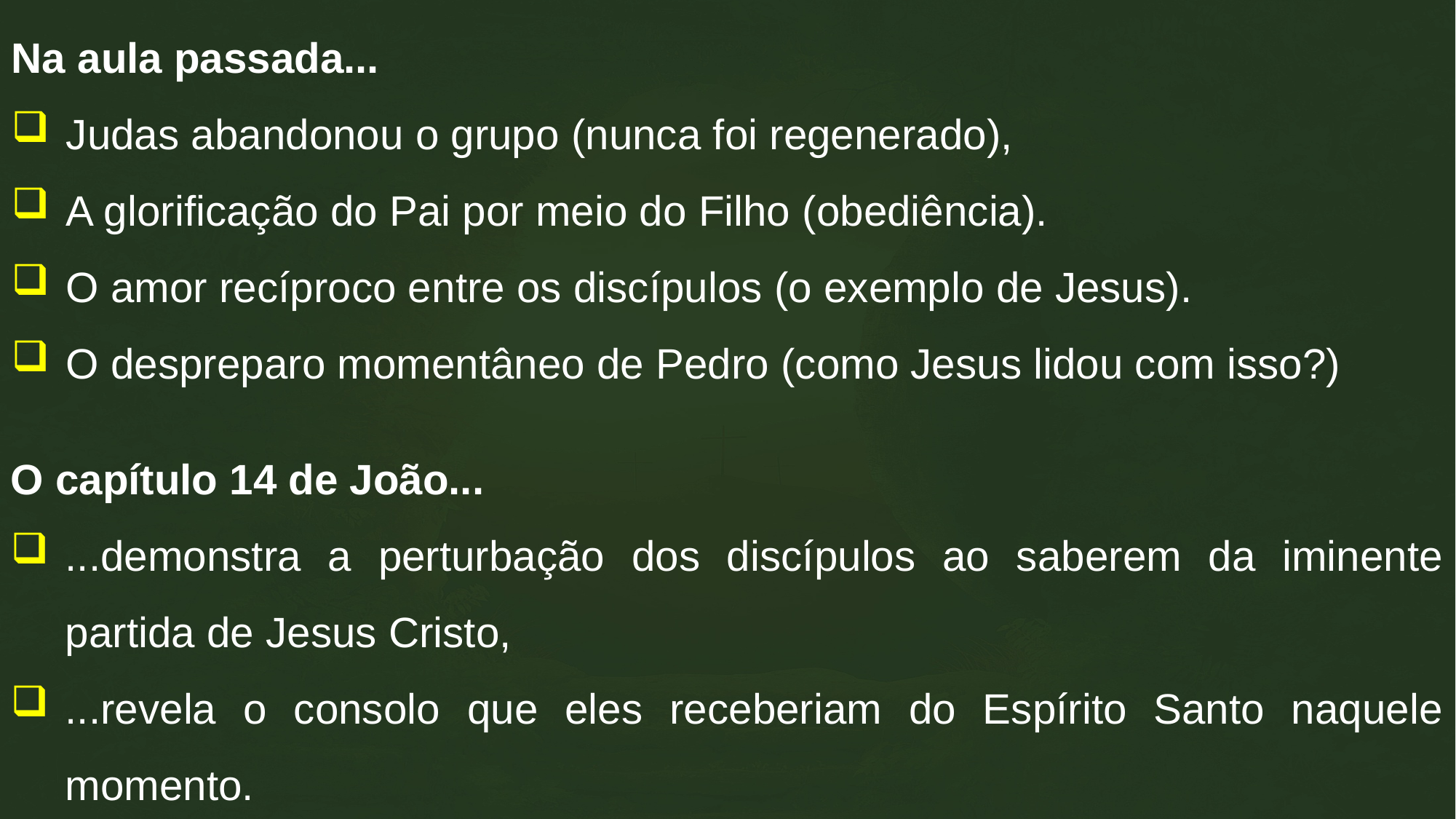

Na aula passada...
Judas abandonou o grupo (nunca foi regenerado),
A glorificação do Pai por meio do Filho (obediência).
O amor recíproco entre os discípulos (o exemplo de Jesus).
O despreparo momentâneo de Pedro (como Jesus lidou com isso?)
O capítulo 14 de João...
...demonstra a perturbação dos discípulos ao saberem da iminente partida de Jesus Cristo,
...revela o consolo que eles receberiam do Espírito Santo naquele momento.